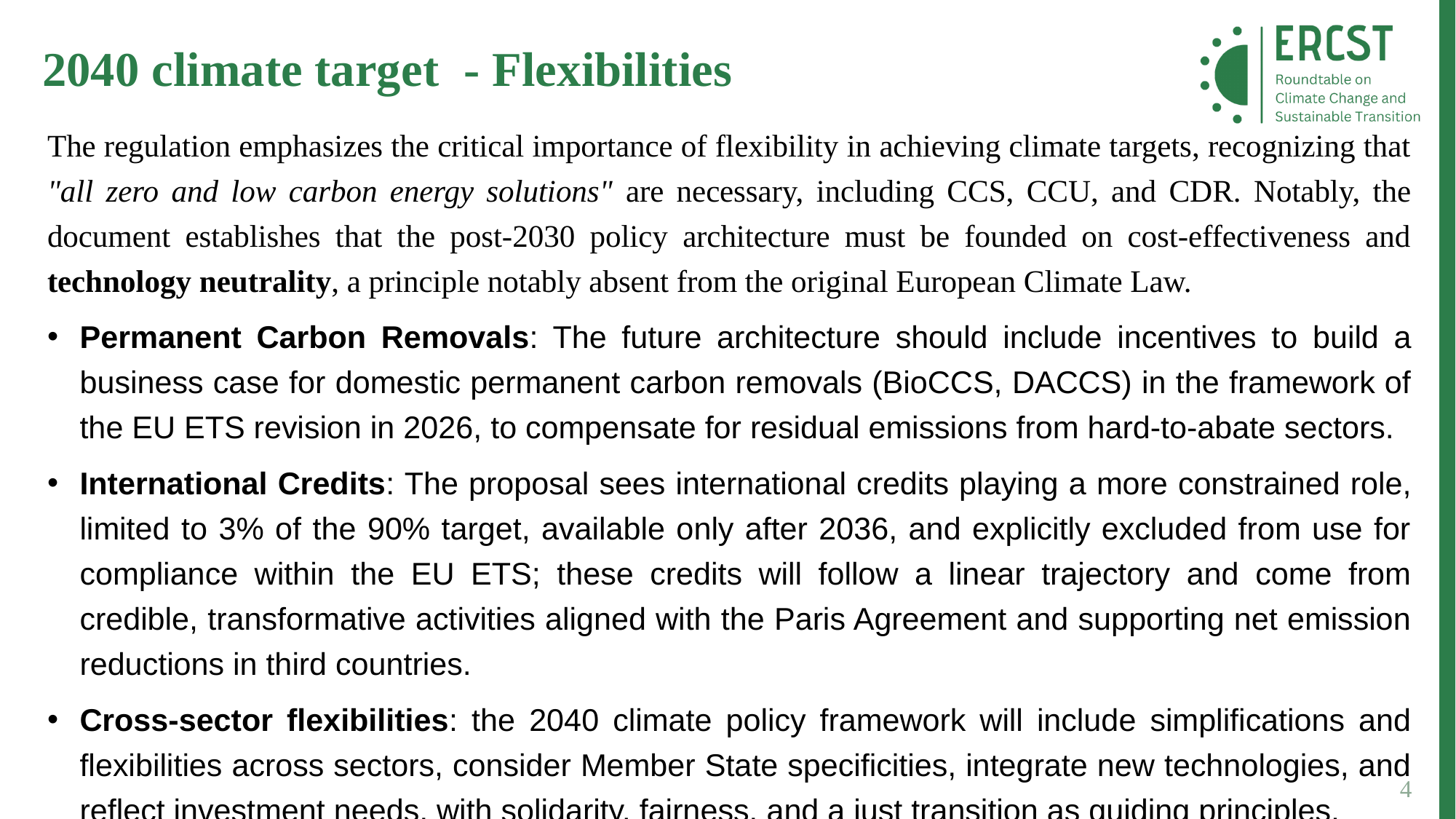

2040 climate target  - Flexibilities
The regulation emphasizes the critical importance of flexibility in achieving climate targets, recognizing that "all zero and low carbon energy solutions" are necessary, including CCS, CCU, and CDR. Notably, the document establishes that the post-2030 policy architecture must be founded on cost-effectiveness and technology neutrality, a principle notably absent from the original European Climate Law.
Permanent Carbon Removals: The future architecture should include incentives to build a business case for domestic permanent carbon removals (BioCCS, DACCS) in the framework of the EU ETS revision in 2026, to compensate for residual emissions from hard-to-abate sectors.
International Credits: The proposal sees international credits playing a more constrained role, limited to 3% of the 90% target, available only after 2036, and explicitly excluded from use for compliance within the EU ETS; these credits will follow a linear trajectory and come from credible, transformative activities aligned with the Paris Agreement and supporting net emission reductions in third countries.
Cross-sector flexibilities: the 2040 climate policy framework will include simplifications and flexibilities across sectors, consider Member State specificities, integrate new technologies, and reflect investment needs, with solidarity, fairness, and a just transition as guiding principles.
4